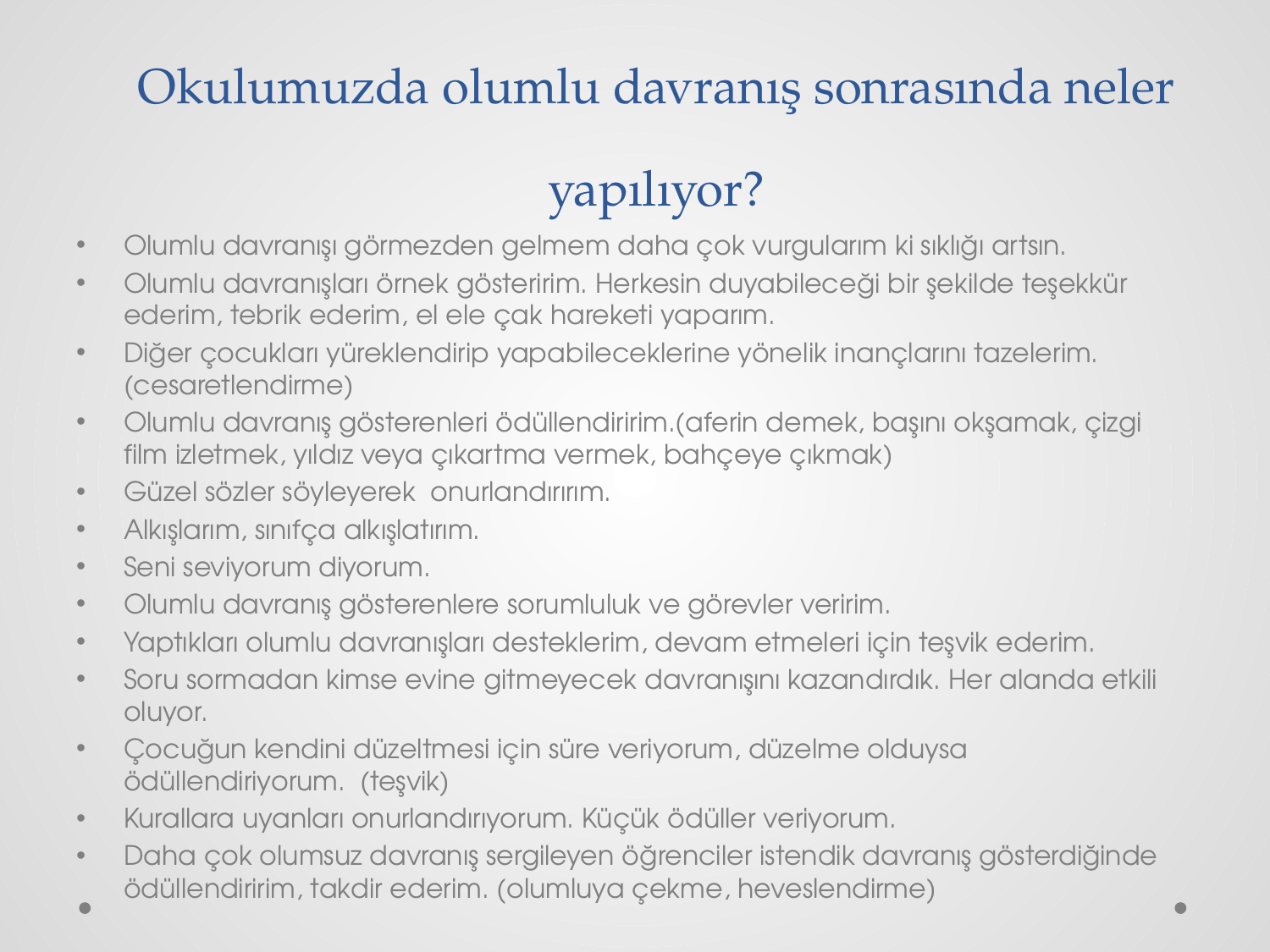

# Okulumuzda olumlu davranış sonrasında neler yapılıyor?
Olumlu davranışı görmezden gelmem daha çok vurgularım ki sıklığı artsın.
Olumlu davranışları örnek gösteririm. Herkesin duyabileceği bir şekilde teşekkür ederim, tebrik ederim, el ele çak hareketi yaparım.
Diğer çocukları yüreklendirip yapabileceklerine yönelik inançlarını tazelerim. (cesaretlendirme)
Olumlu davranış gösterenleri ödüllendiririm.(aferin demek, başını okşamak, çizgi film izletmek, yıldız veya çıkartma vermek, bahçeye çıkmak)
Güzel sözler söyleyerek  onurlandırırım.
Alkışlarım, sınıfça alkışlatırım.
Seni seviyorum diyorum.
Olumlu davranış gösterenlere sorumluluk ve görevler veririm.
Yaptıkları olumlu davranışları desteklerim, devam etmeleri için teşvik ederim.
Soru sormadan kimse evine gitmeyecek davranışını kazandırdık. Her alanda etkili oluyor.
Çocuğun kendini düzeltmesi için süre veriyorum, düzelme olduysa ödüllendiriyorum.  (teşvik)
Kurallara uyanları onurlandırıyorum. Küçük ödüller veriyorum.
Daha çok olumsuz davranış sergileyen öğrenciler istendik davranış gösterdiğinde ödüllendiririm, takdir ederim. (olumluya çekme, heveslendirme)